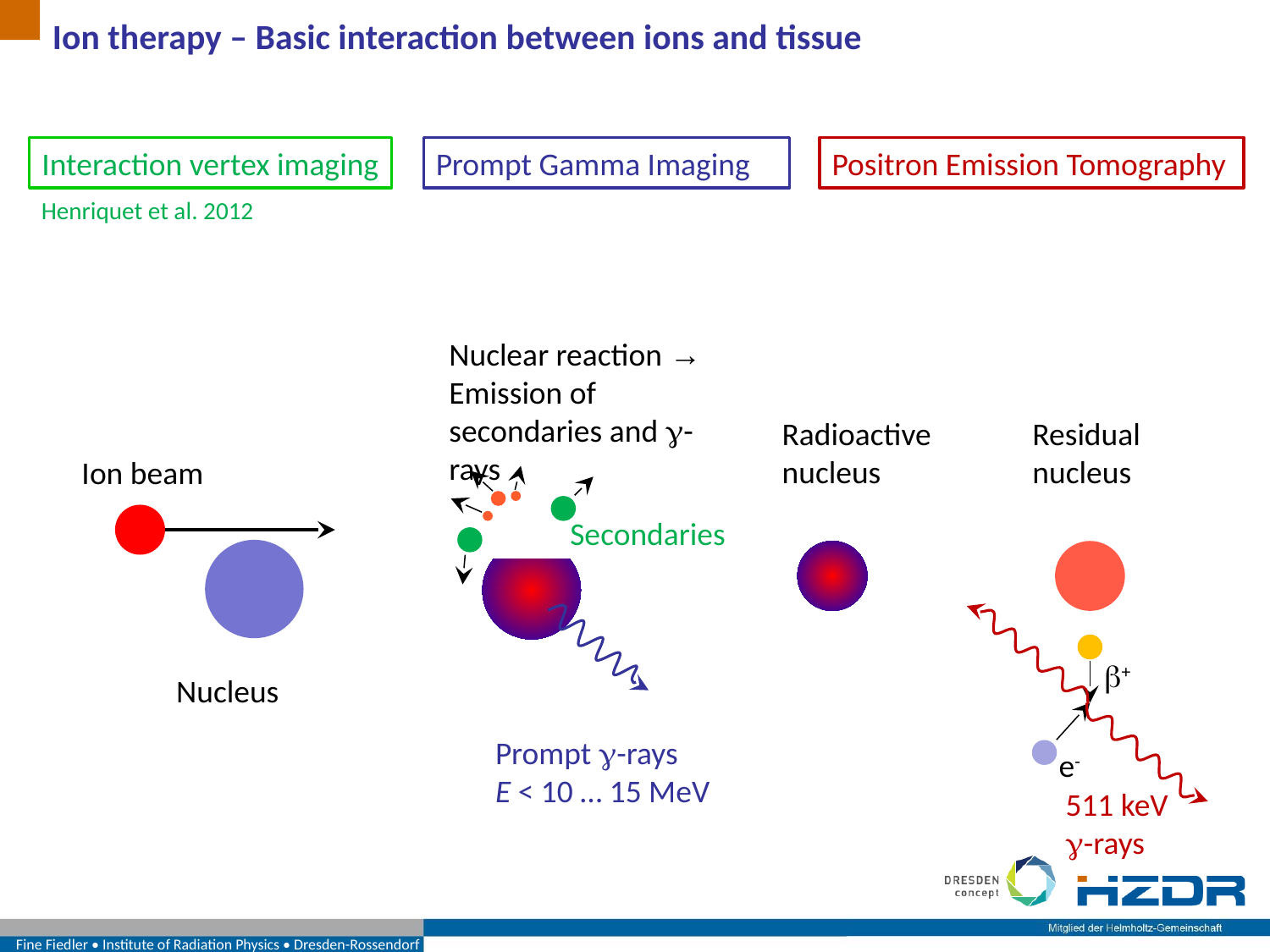

Ion therapy – Basic interaction between ions and tissue
Interaction vertex imaging
Prompt Gamma Imaging
Positron Emission Tomography
Henriquet et al. 2012
Nuclear reaction → Emission of secondaries and γ-rays
Residual  nucleus
Radioactive nucleus
Ion beam

Secondaries

β+
Nucleus
Prompt γ-rays
E < 10 … 15 MeV
e-

511 keV γ-rays